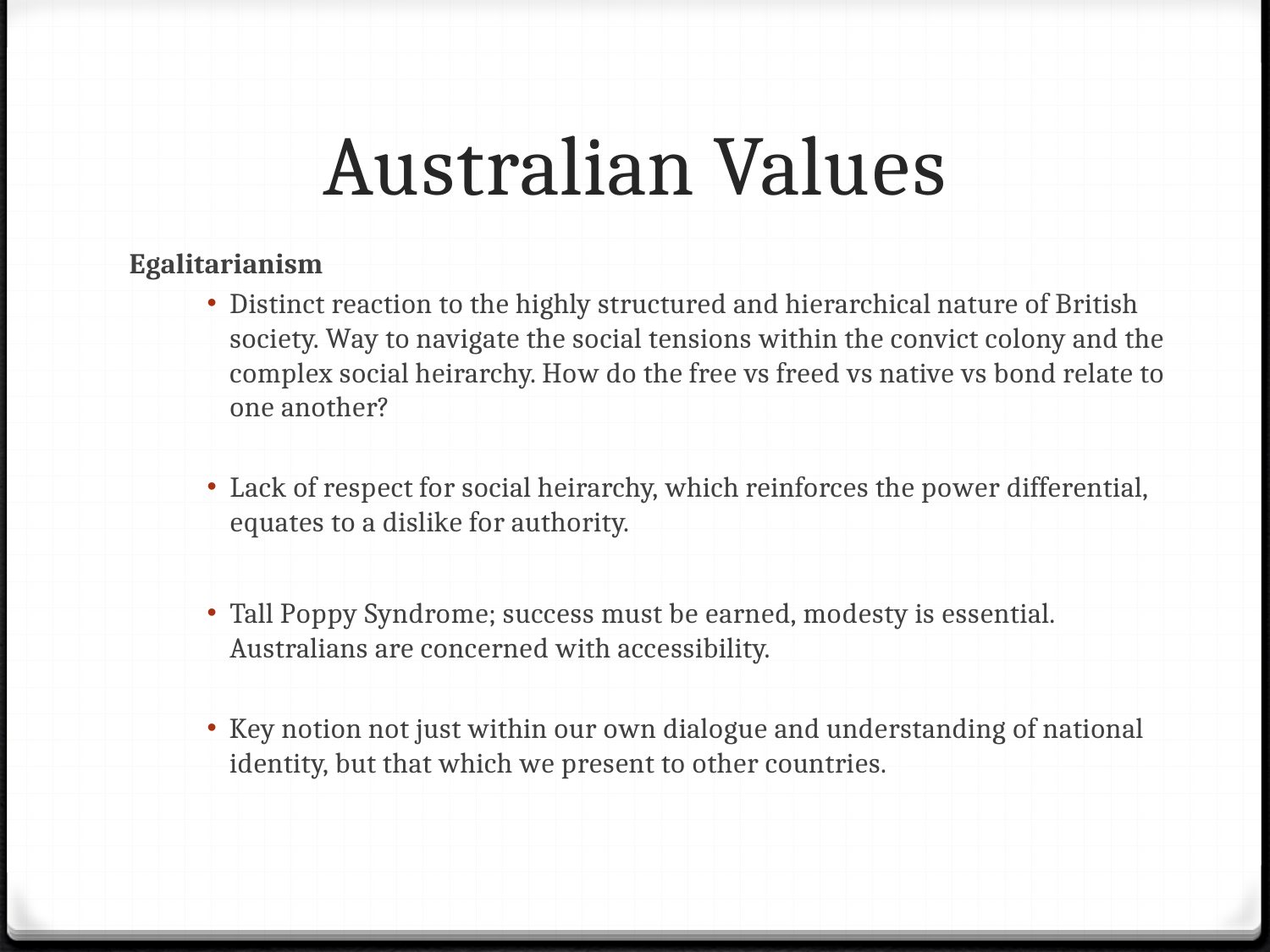

# Australian Values
Egalitarianism
Distinct reaction to the highly structured and hierarchical nature of British society. Way to navigate the social tensions within the convict colony and the complex social heirarchy. How do the free vs freed vs native vs bond relate to one another?

Lack of respect for social heirarchy, which reinforces the power differential, equates to a dislike for authority.

Tall Poppy Syndrome; success must be earned, modesty is essential. Australians are concerned with accessibility.

Key notion not just within our own dialogue and understanding of national identity, but that which we present to other countries.